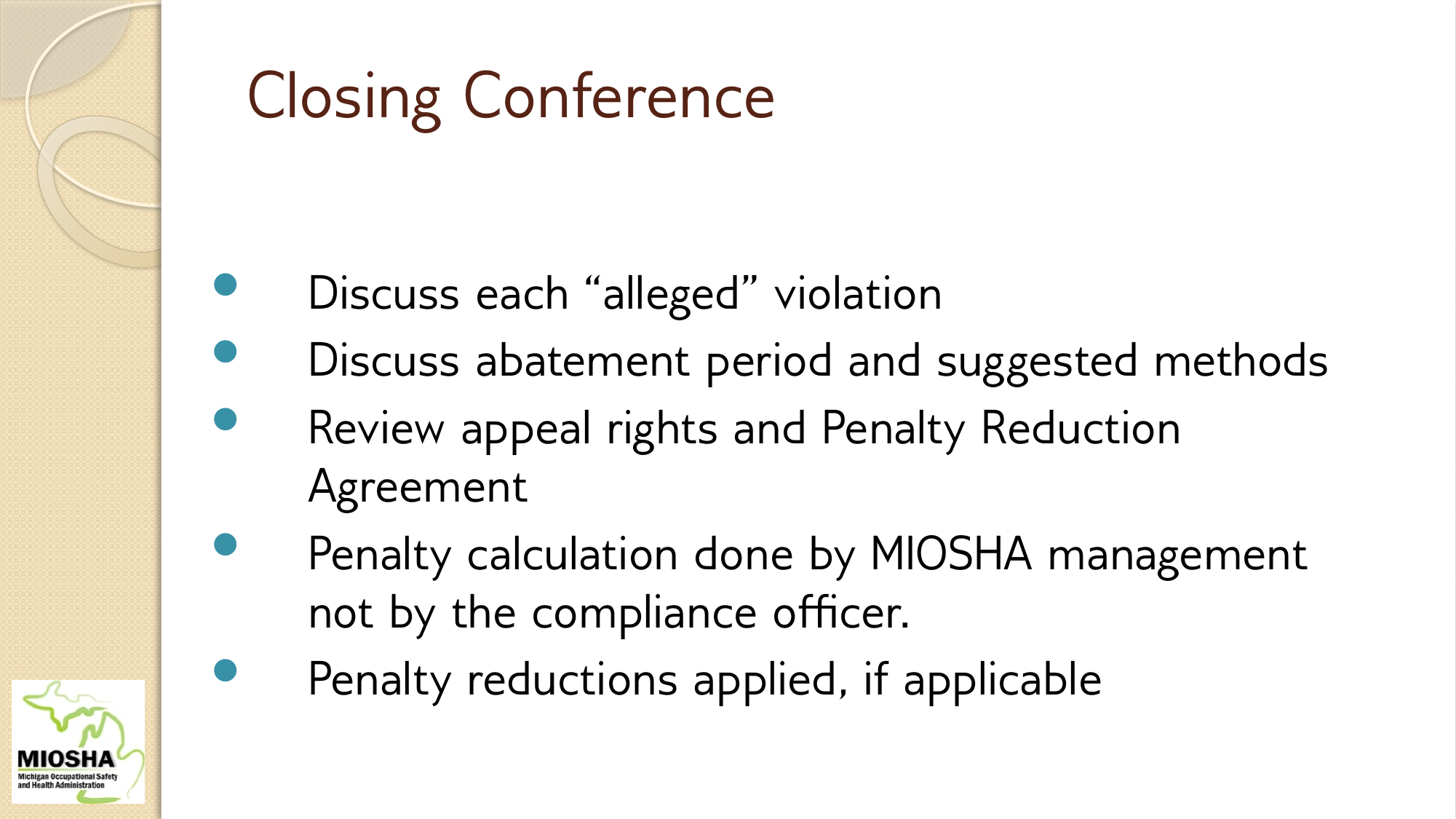

# Closing Conference
Discuss each “alleged” violation
Discuss abatement period and suggested methods
Review appeal rights and Penalty Reduction Agreement
Penalty calculation done by MIOSHA management not by the compliance officer.
Penalty reductions applied, if applicable